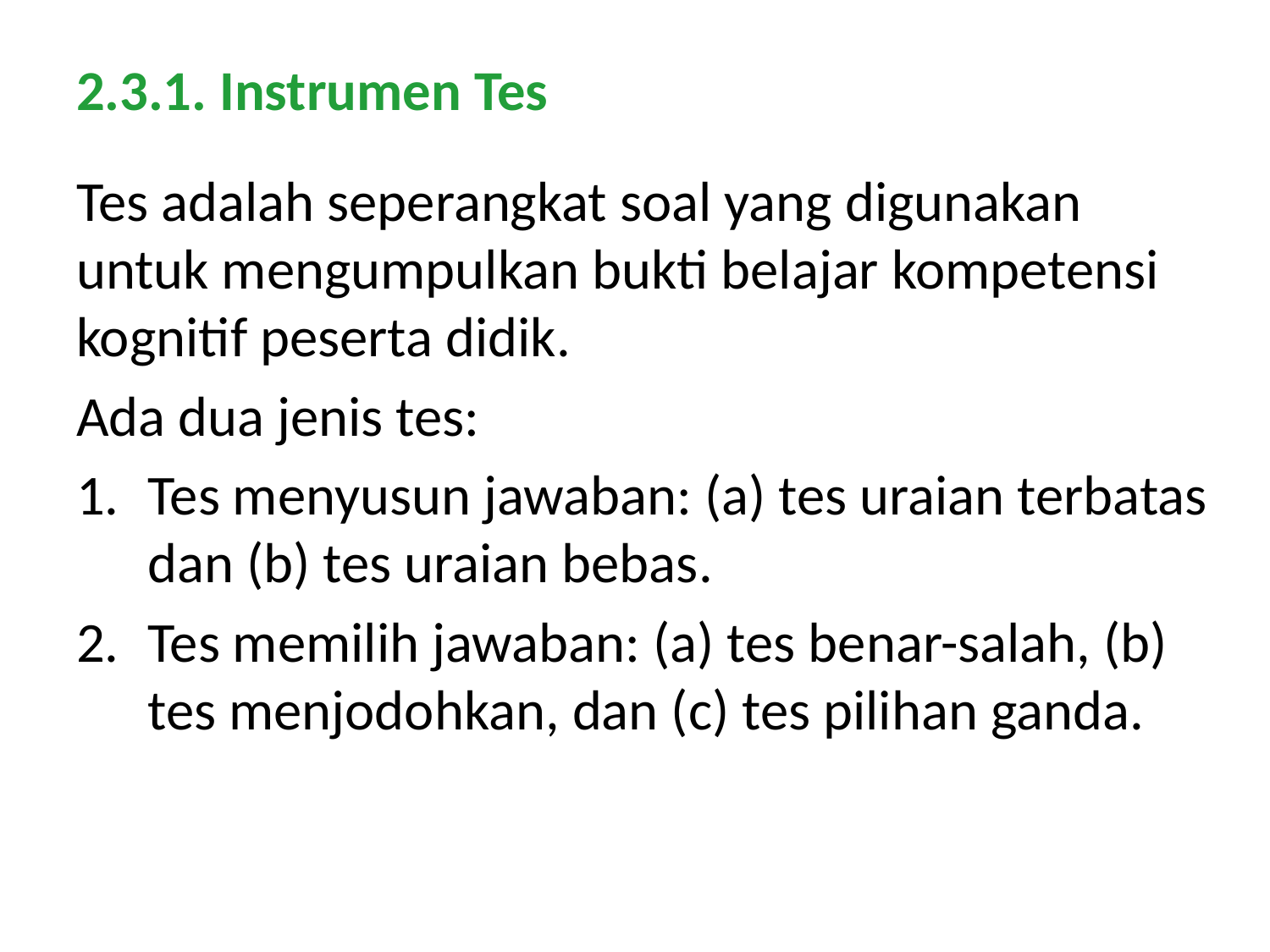

# 2.3.1. Instrumen Tes
Tes adalah seperangkat soal yang digunakan untuk mengumpulkan bukti belajar kompetensi kognitif peserta didik.
Ada dua jenis tes:
Tes menyusun jawaban: (a) tes uraian terbatas dan (b) tes uraian bebas.
Tes memilih jawaban: (a) tes benar-salah, (b) tes menjodohkan, dan (c) tes pilihan ganda.